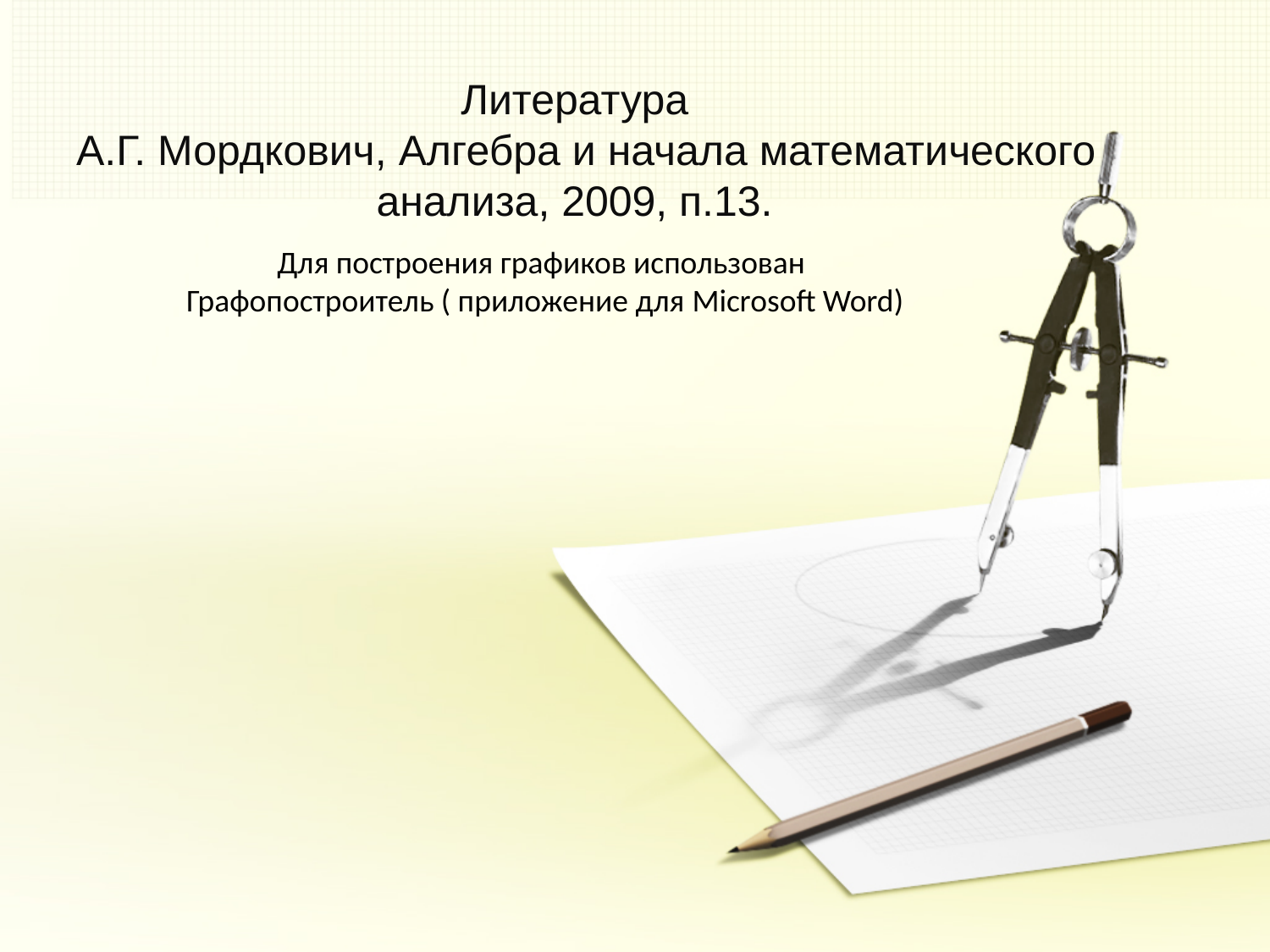

# Литература А.Г. Мордкович, Алгебра и начала математического анализа, 2009, п.13.
Для построения графиков использован
Графопостроитель ( приложение для Microsoft Word)